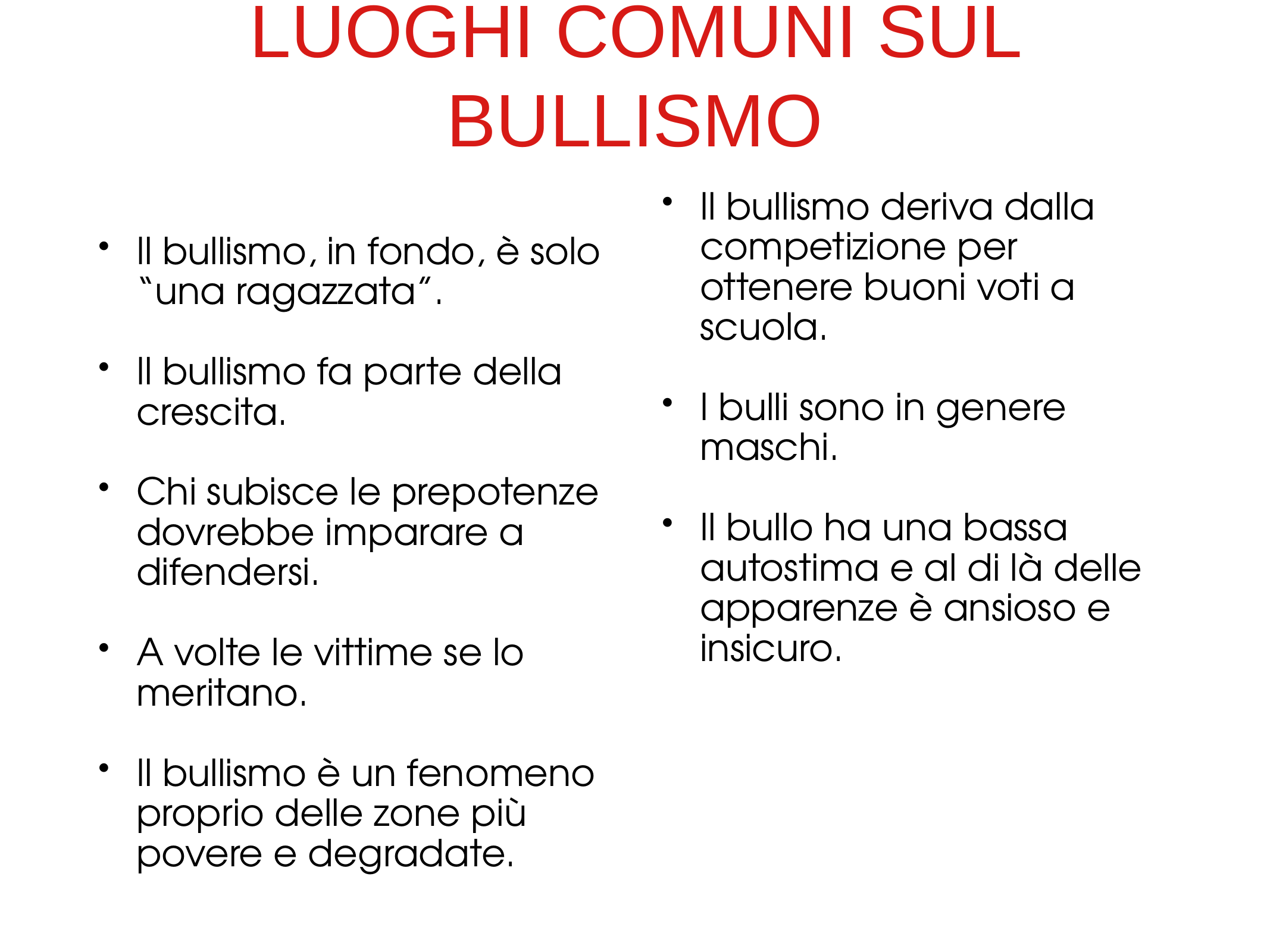

LUOGHI COMUNI SUL BULLISMO

Il bullismo, in fondo, è solo “una ragazzata”.

Il bullismo fa parte della crescita.

Chi subisce le prepotenze dovrebbe imparare a difendersi.

A volte le vittime se lo meritano.

Il bullismo è un fenomeno proprio delle zone più povere e degradate.

Il bullismo deriva dalla competizione per ottenere buoni voti a scuola.

I bulli sono in genere maschi.

Il bullo ha una bassa autostima e al di là delle apparenze è ansioso e insicuro.